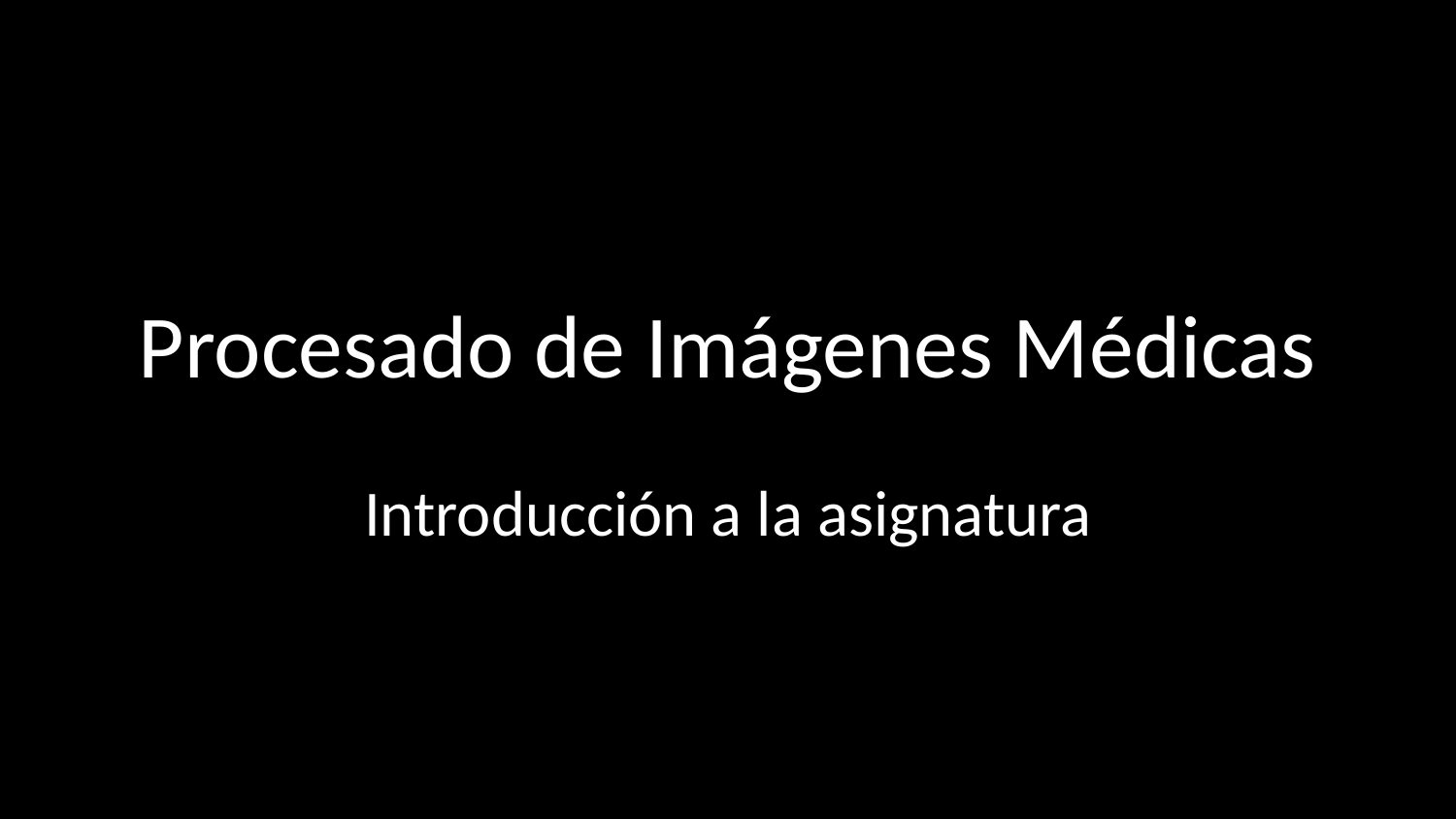

# Procesado de Imágenes Médicas
Introducción a la asignatura